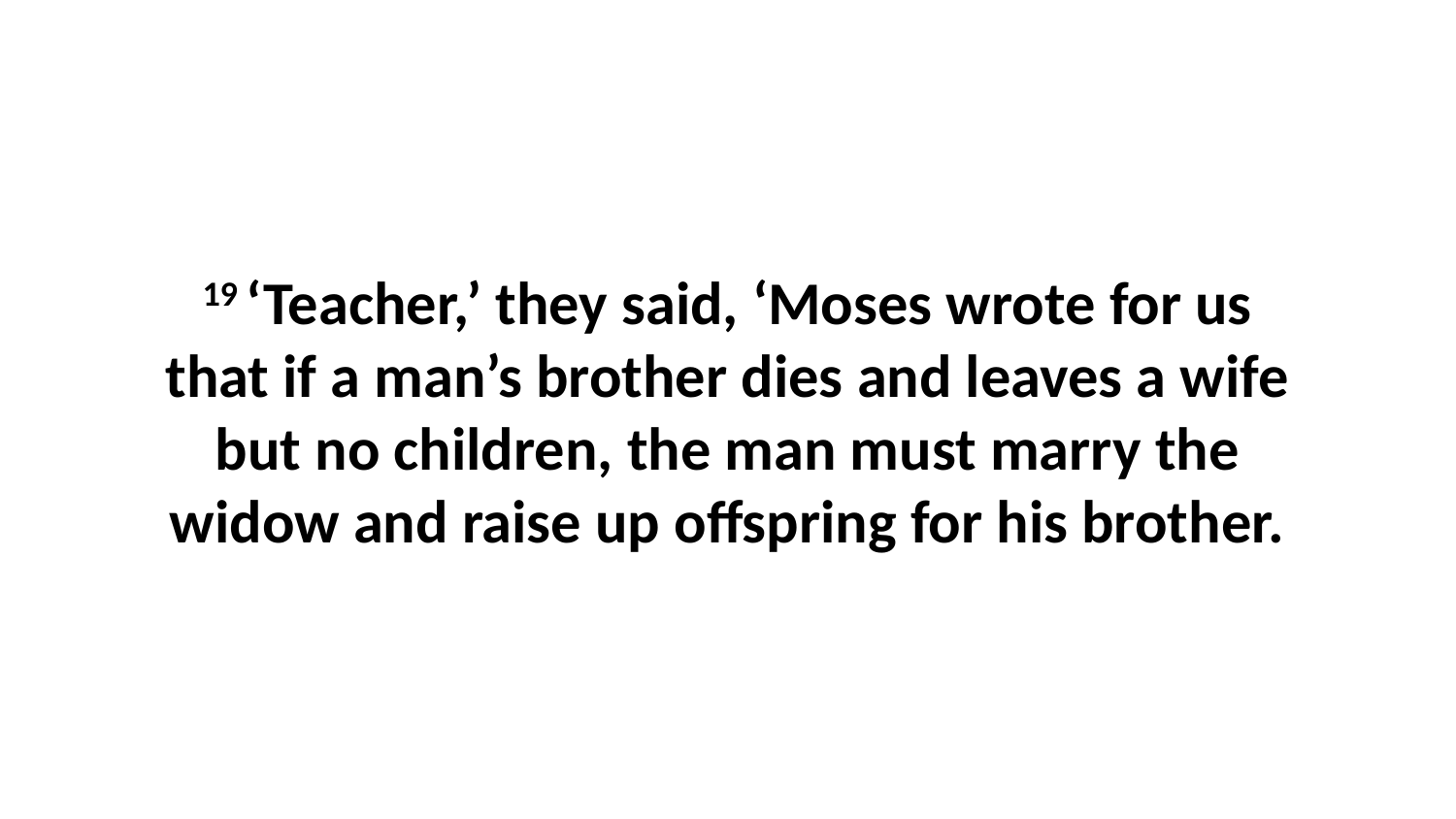

19 ‘Teacher,’ they said, ‘Moses wrote for us that if a man’s brother dies and leaves a wife but no children, the man must marry the widow and raise up offspring for his brother.